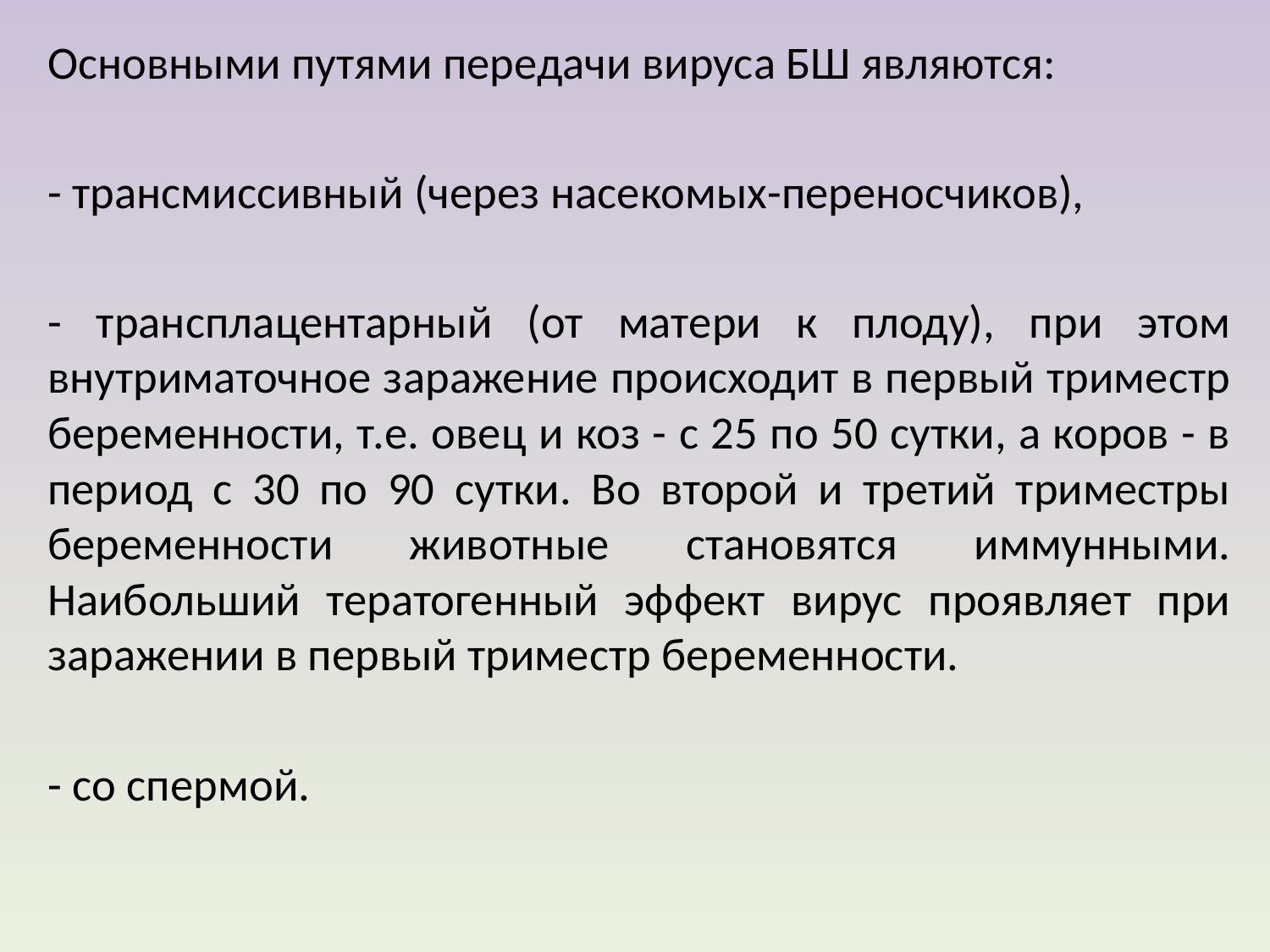

Основными путями передачи вируса БШ являются:

- трансмиссивный (через насекомых-переносчиков),

- трансплацентарный (от матери к плоду), при этом внутриматочное заражение происходит в первый триместр беременности, т.е. овец и коз - с 25 по 50 сутки, а коров - в период с 30 по 90 сутки. Во второй и третий триместры беременности животные становятся иммунными. Наибольший тератогенный эффект вирус проявляет при заражении в первый триместр беременности.

- со спермой.